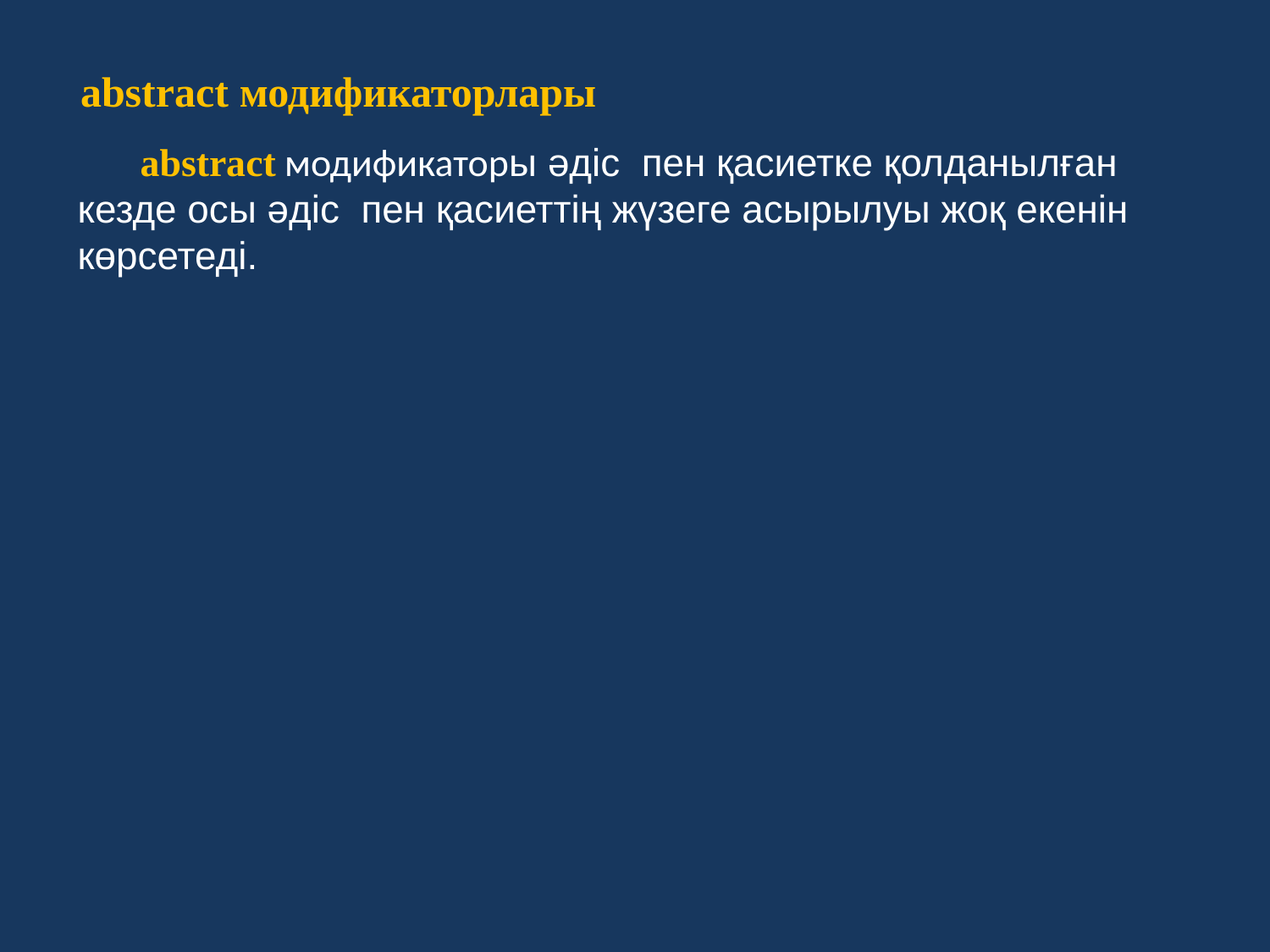

abstract модификаторлары
abstract модификаторы әдіс  пен қасиетке қолданылған кезде осы әдіс  пен қасиеттің жүзеге асырылуы жоқ екенін көрсетеді.